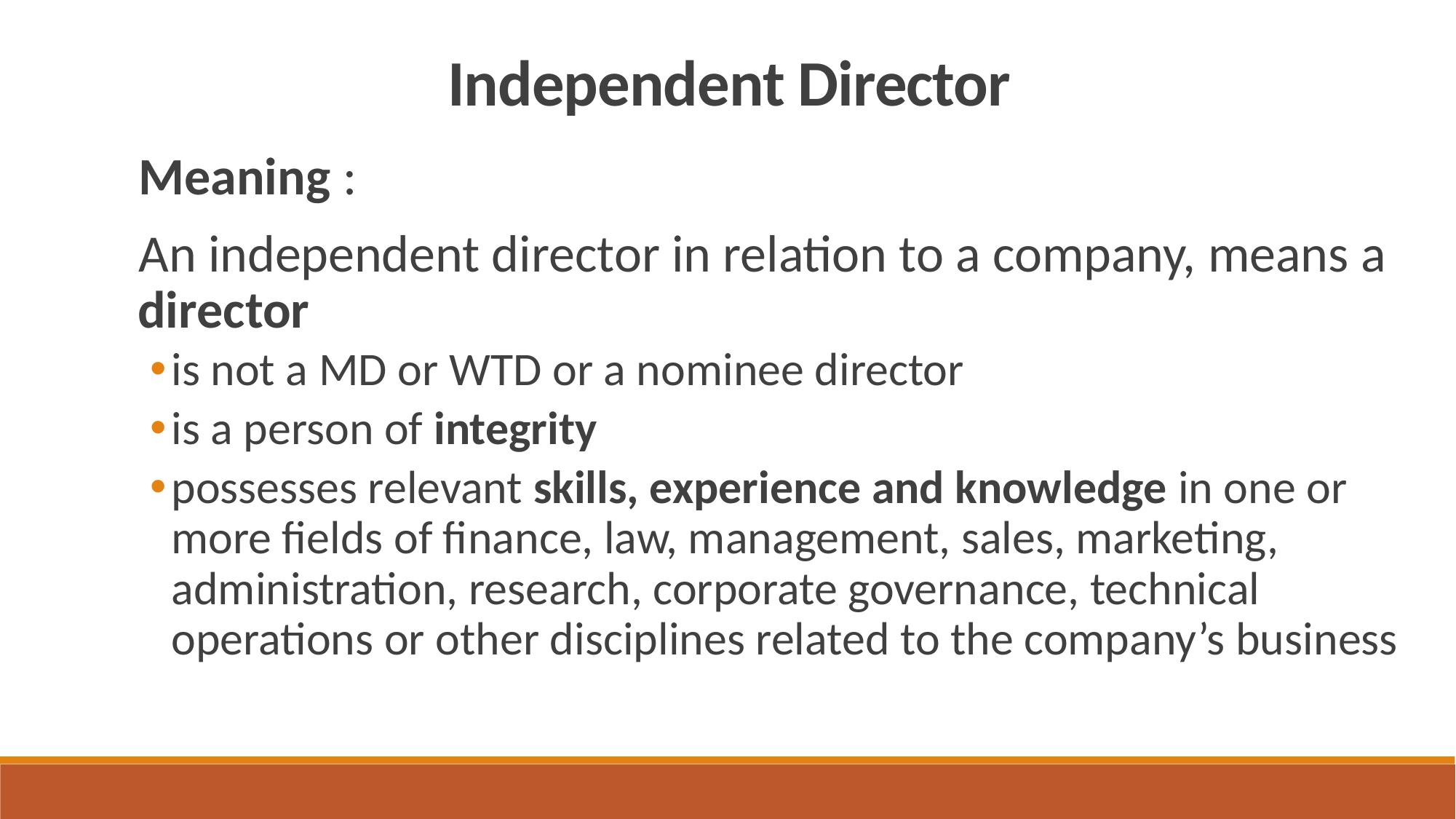

Independent Director
Meaning :
An independent director in relation to a company, means a director
is not a MD or WTD or a nominee director
is a person of integrity
possesses relevant skills, experience and knowledge in one or more fields of finance, law, management, sales, marketing, administration, research, corporate governance, technical operations or other disciplines related to the company’s business